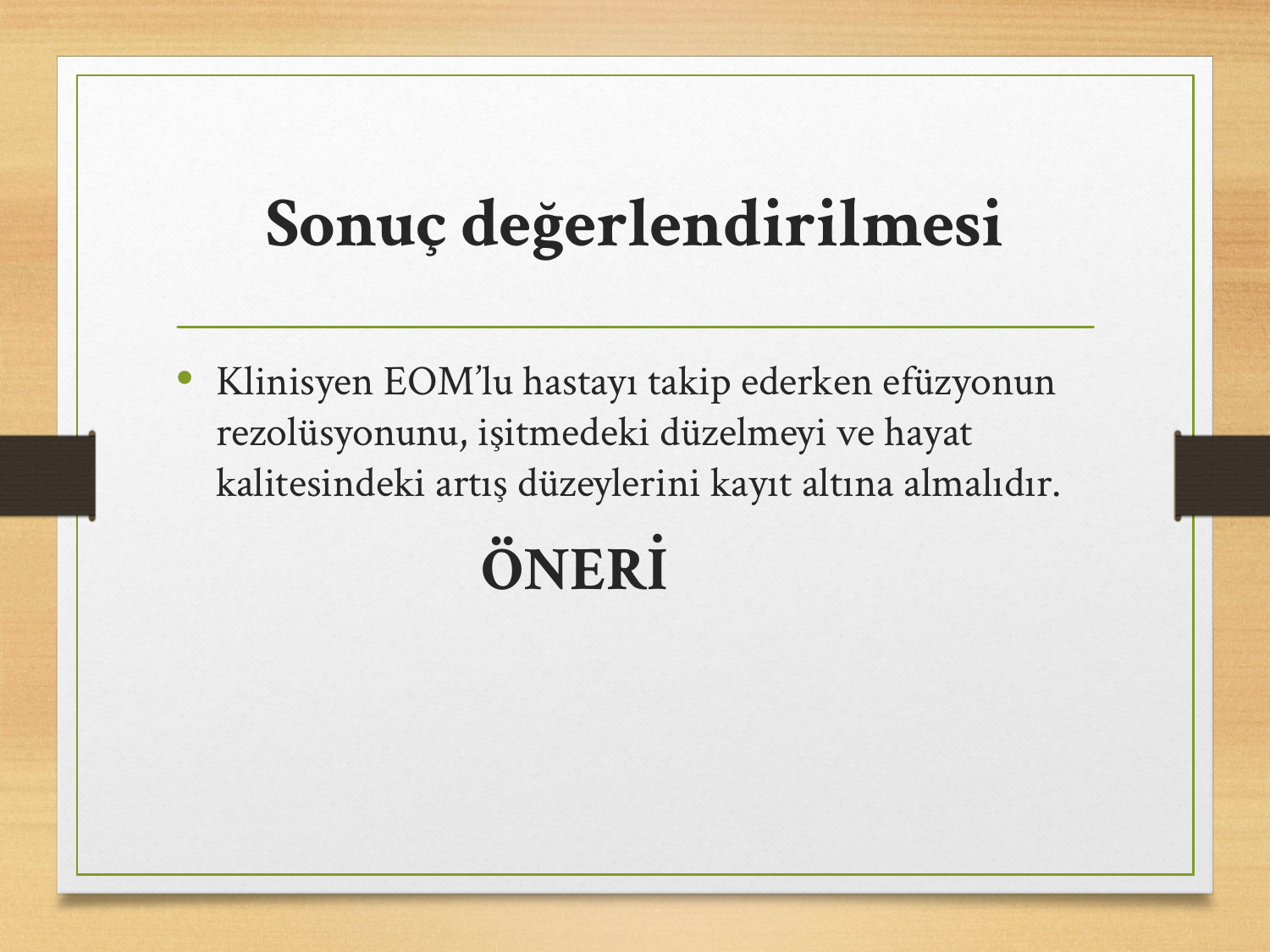

# Sonuç değerlendirilmesi
Klinisyen EOM’lu hastayı takip ederken efüzyonun rezolüsyonunu, işitmedeki düzelmeyi ve hayat kalitesindeki artış düzeylerini kayıt altına almalıdır.
                        ÖNERİ